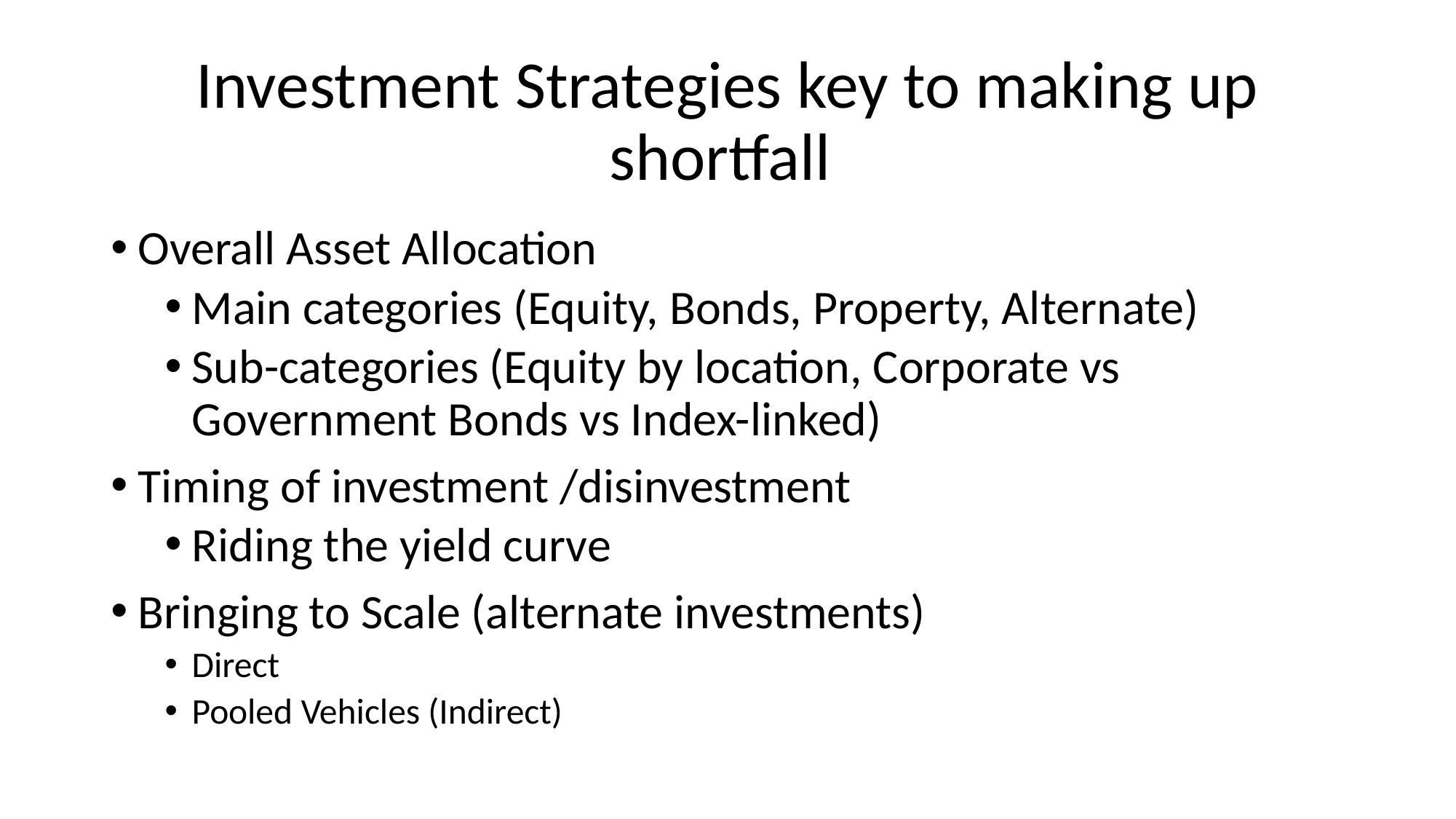

# Investment Strategies key to making up shortfall
Overall Asset Allocation
Main categories (Equity, Bonds, Property, Alternate)
Sub-categories (Equity by location, Corporate vs Government Bonds vs Index-linked)
Timing of investment /disinvestment
Riding the yield curve
Bringing to Scale (alternate investments)
Direct
Pooled Vehicles (Indirect)